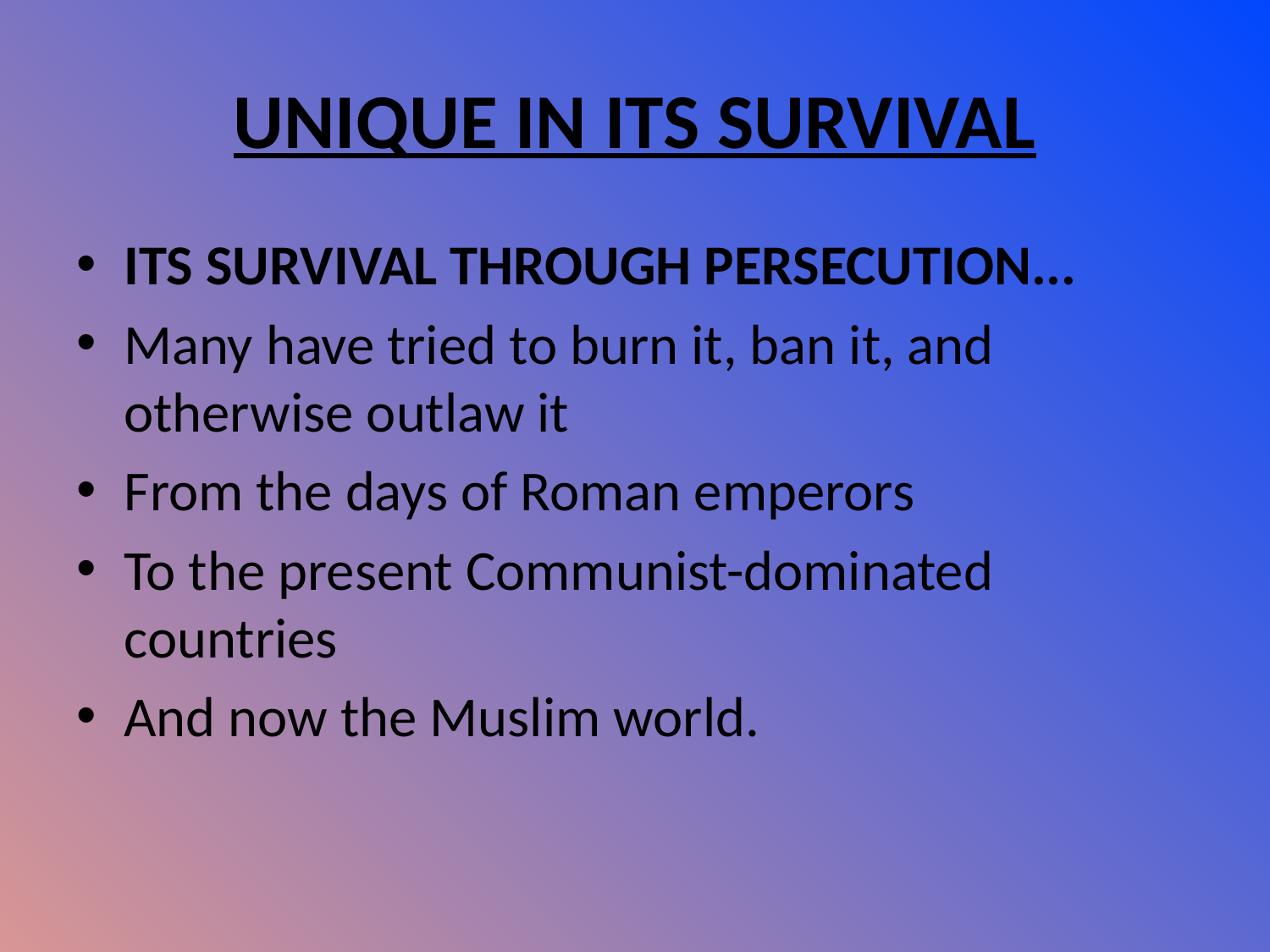

# UNIQUE IN ITS SURVIVAL
ITS SURVIVAL THROUGH PERSECUTION...
Many have tried to burn it, ban it, and otherwise outlaw it
From the days of Roman emperors
To the present Communist-dominated countries
And now the Muslim world.